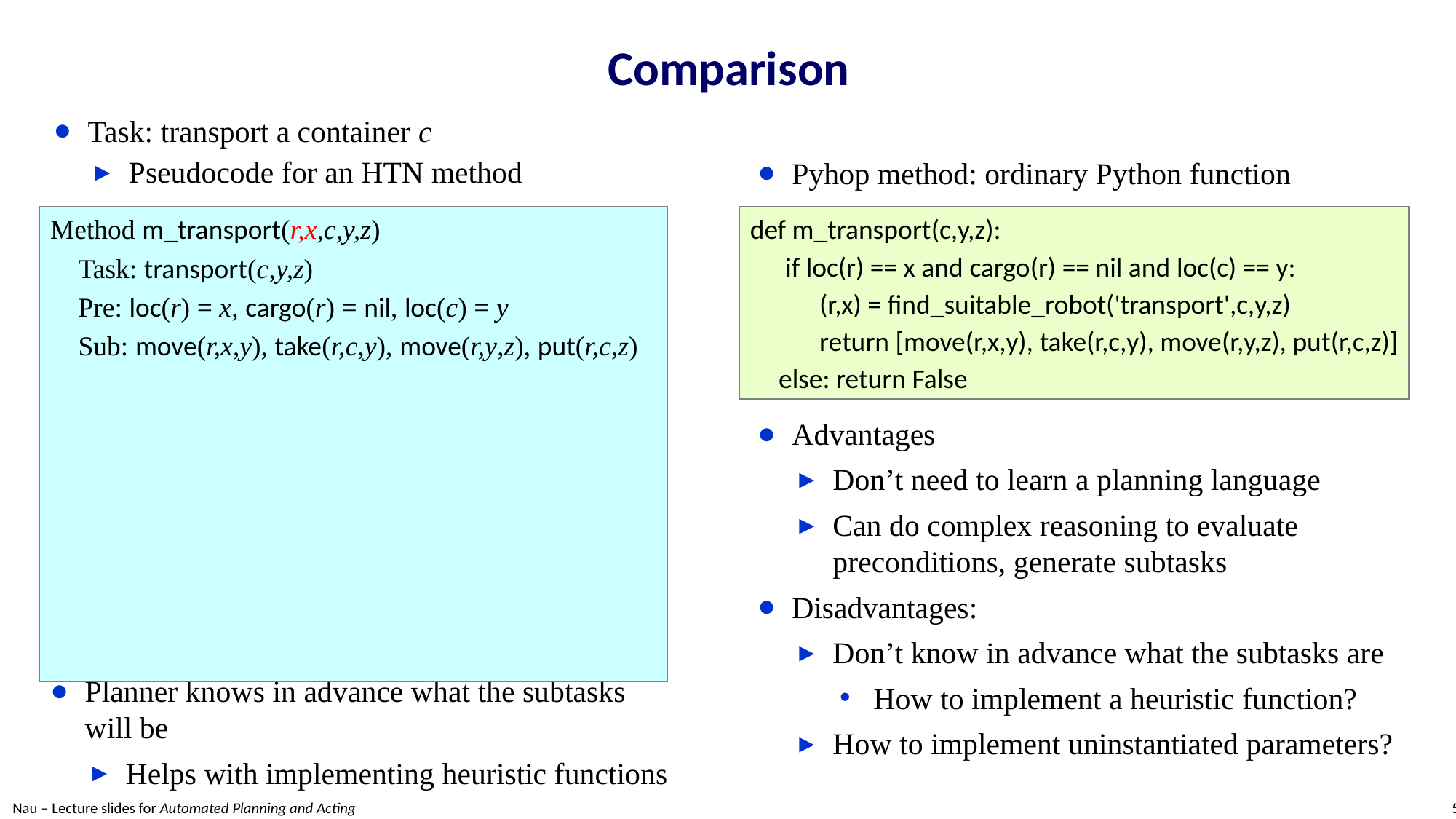

# Comparison
Task: transport a container c
Pseudocode for an HTN method
Pyhop method: ordinary Python function
Method m_transport(r,x,c,y,z)
Task: transport(c,y,z)
Pre: loc(r) = x, cargo(r) = nil, loc(c) = y
Sub: move(r,x,y), take(r,c,y), move(r,y,z), put(r,c,z)
def m_transport(c,y,z):
if loc(r) == x and cargo(r) == nil and loc(c) == y:
(r,x) = find_suitable_robot('transport',c,y,z)
return [move(r,x,y), take(r,c,y), move(r,y,z), put(r,c,z)]
else: return False
Most HTN planners (e.g., SHOP):
Write in a planning language the planner can read and analyze
Can have parameters not mentioned in the task (e..g, r and x above)
Can backtrack over multiple method instances
Planner knows in advance what the subtasks will be
Helps with implementing heuristic functions

Advantages
Don’t need to learn a planning language
Can do complex reasoning to evaluate preconditions, generate subtasks
Disadvantages:
Don’t know in advance what the subtasks are
How to implement a heuristic function?
How to implement uninstantiated parameters?